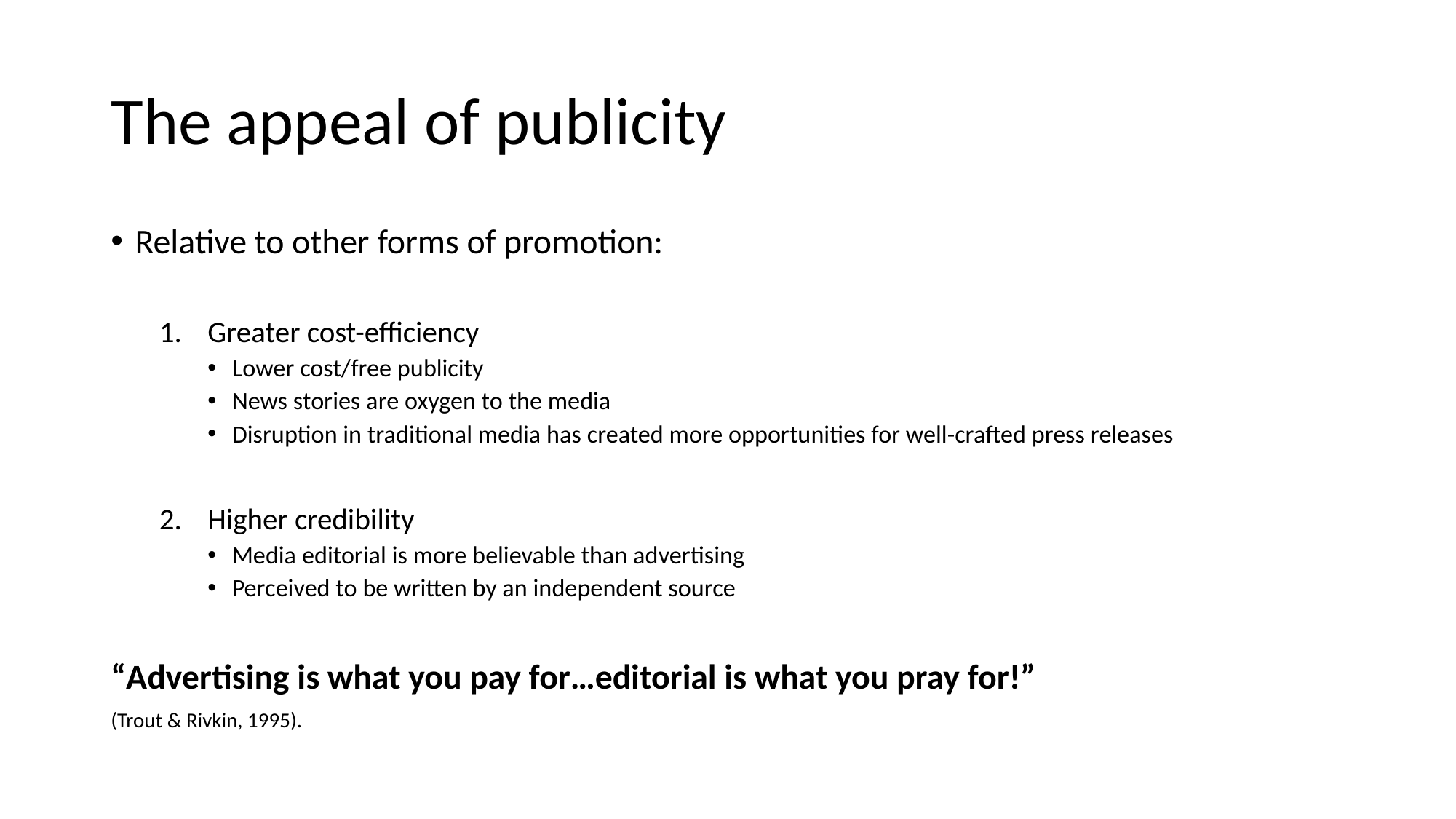

# The appeal of publicity
Relative to other forms of promotion:

Greater cost-efficiency
Lower cost/free publicity
News stories are oxygen to the media
Disruption in traditional media has created more opportunities for well-crafted press releases

Higher credibility
Media editorial is more believable than advertising
Perceived to be written by an independent source

“Advertising is what you pay for…editorial is what you pray for!”
(Trout & Rivkin, 1995).